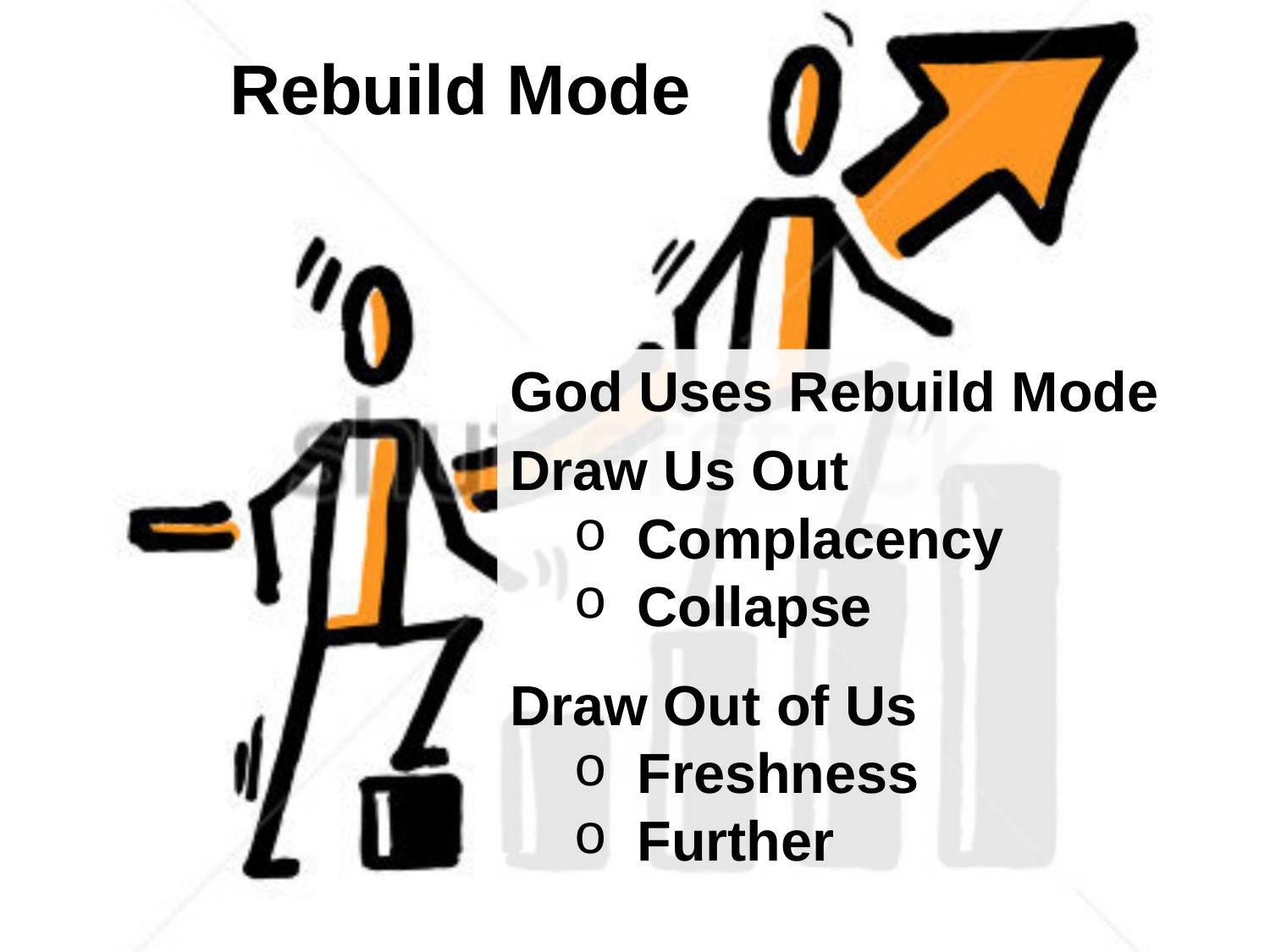

# Rebuild Mode
God Uses Rebuild Mode
Draw Us Out
Complacency
Collapse
Draw Out of Us
Freshness
Further